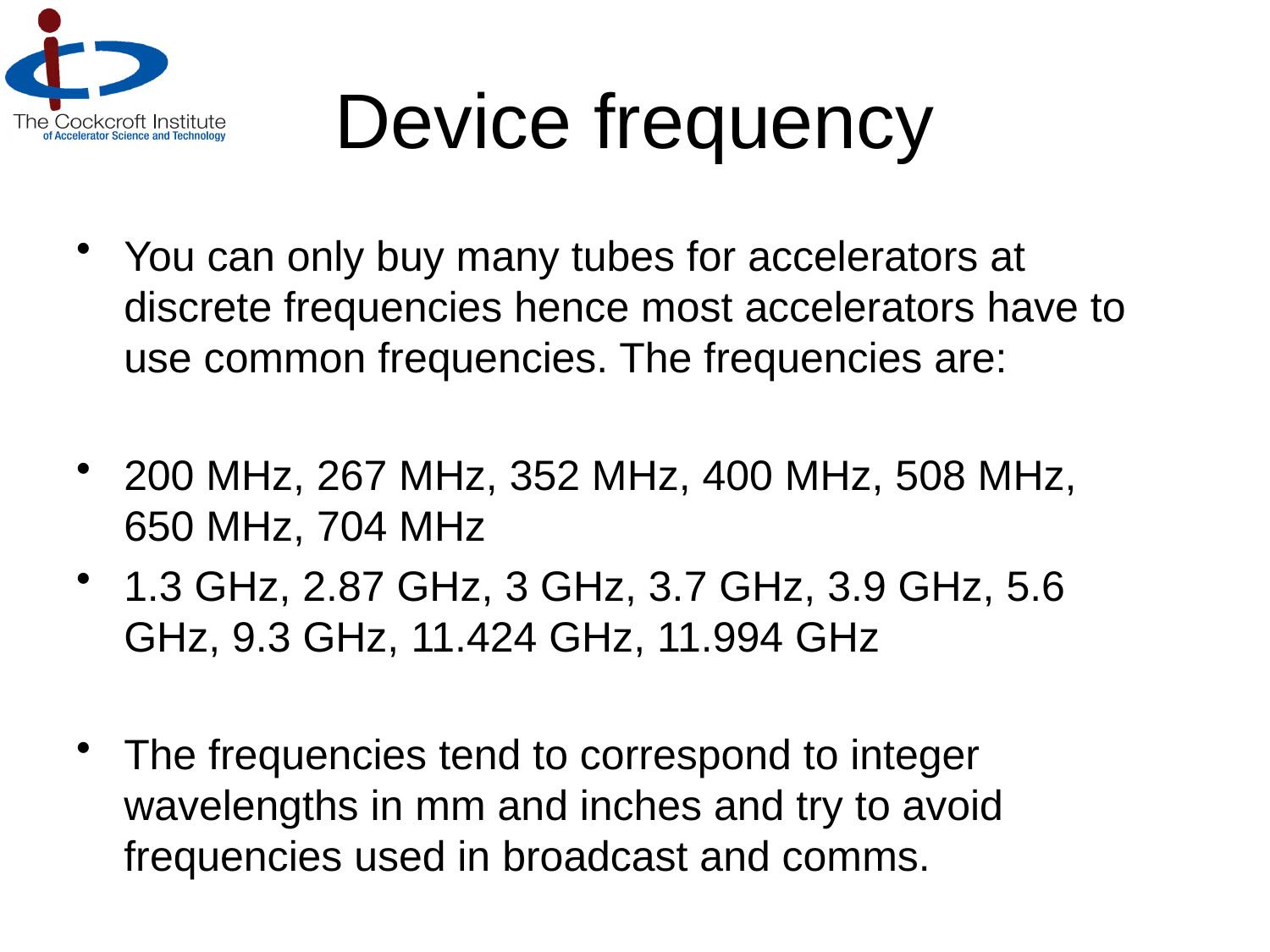

# Device frequency
You can only buy many tubes for accelerators at discrete frequencies hence most accelerators have to use common frequencies. The frequencies are:

200 MHz, 267 MHz, 352 MHz, 400 MHz, 508 MHz, 650 MHz, 704 MHz
1.3 GHz, 2.87 GHz, 3 GHz, 3.7 GHz, 3.9 GHz, 5.6 GHz, 9.3 GHz, 11.424 GHz, 11.994 GHz

The frequencies tend to correspond to integer wavelengths in mm and inches and try to avoid frequencies used in broadcast and comms.